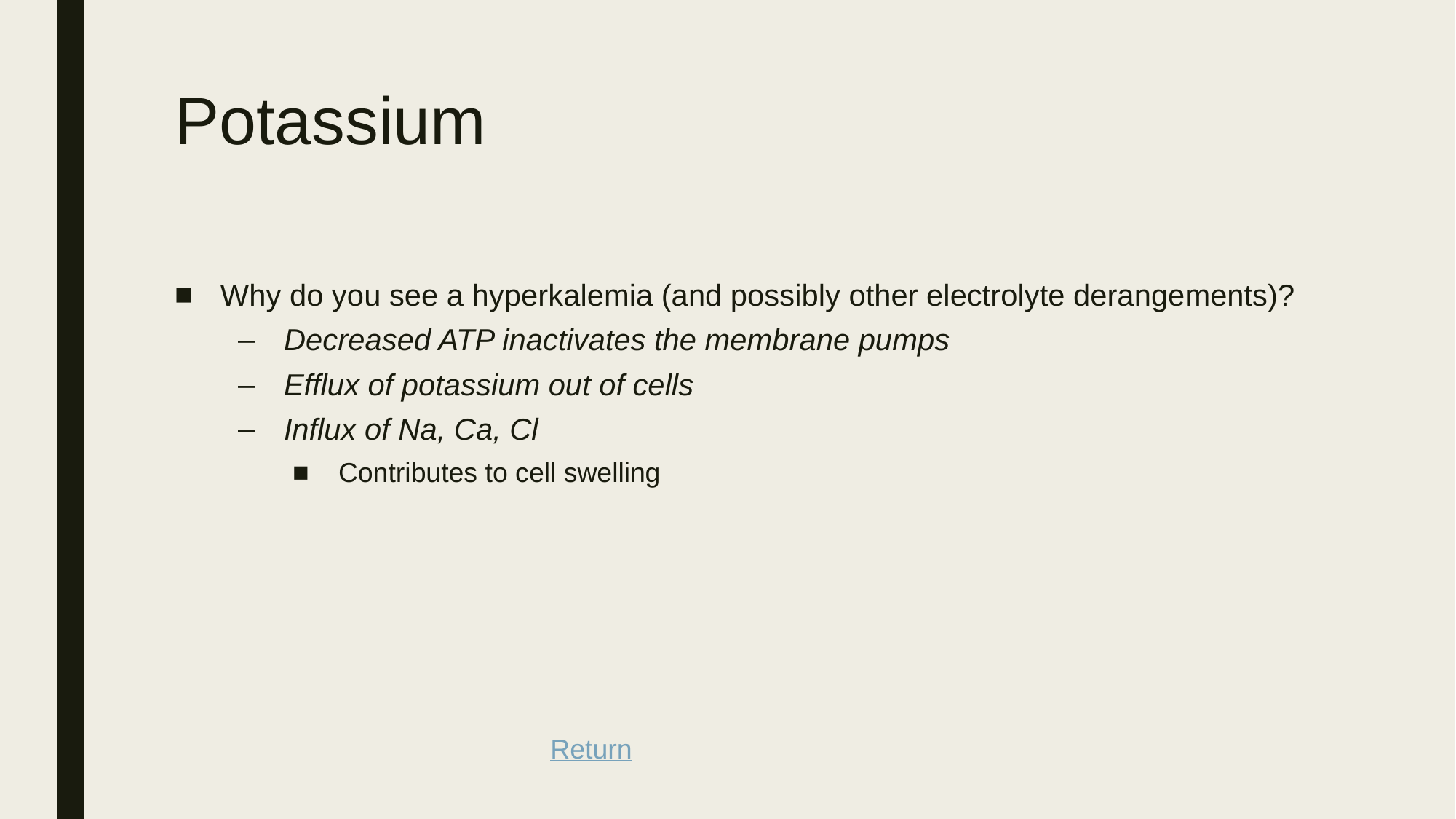

# Potassium
Why do you see a hyperkalemia (and possibly other electrolyte derangements)?
Decreased ATP inactivates the membrane pumps
Efflux of potassium out of cells
Influx of Na, Ca, Cl
Contributes to cell swelling

Return